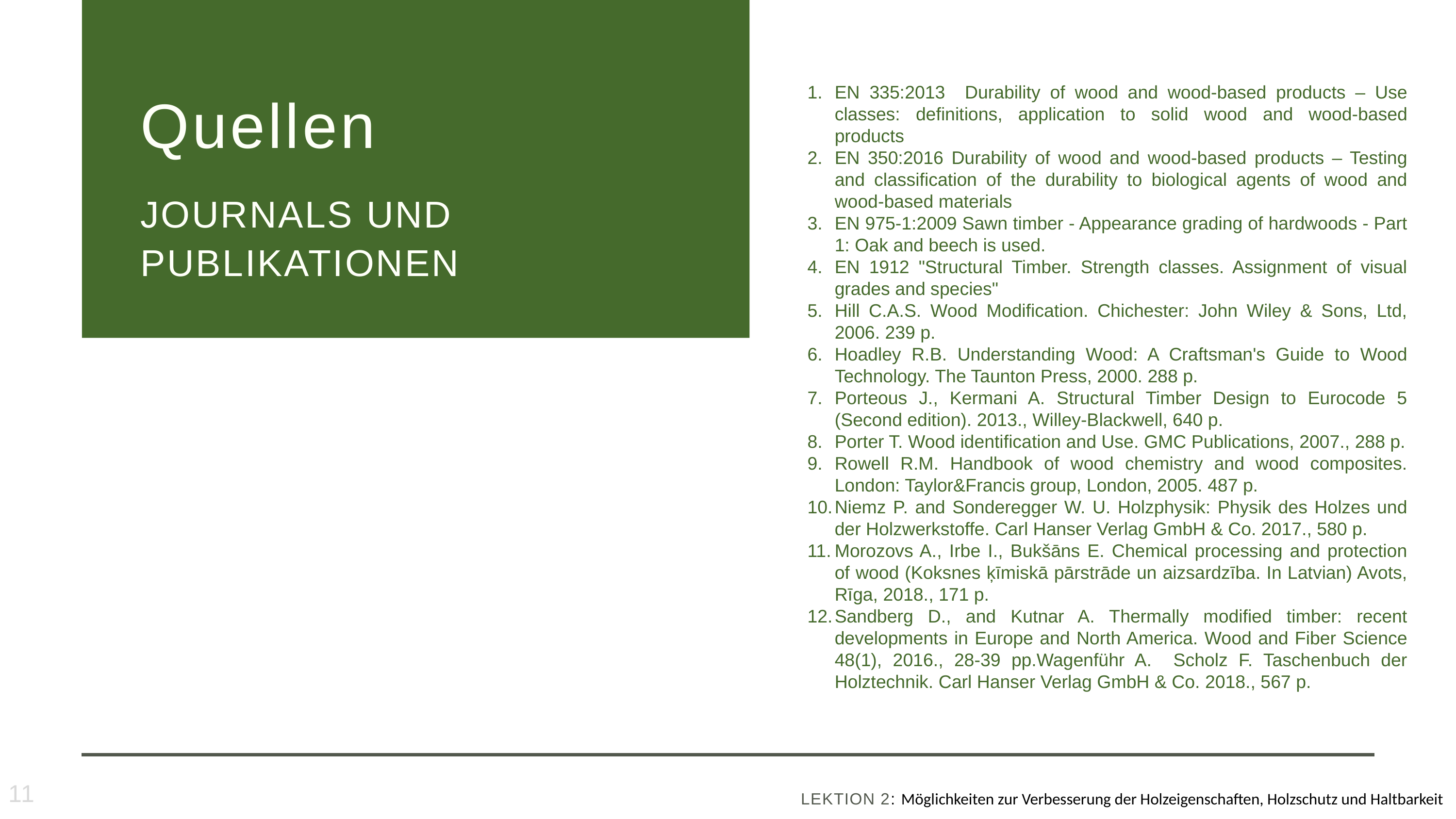

Quellen
JOURNALS UND PUBLIKATIONEN
EN 335:2013   Durability of wood and wood-based products – Use classes: definitions, application to solid wood and wood-based products
EN 350:2016 Durability of wood and wood-based products – Testing and classification of the durability to biological agents of wood and wood-based materials
EN 975-1:2009 Sawn timber - Appearance grading of hardwoods - Part 1: Oak and beech is used.
EN 1912 "Structural Timber. Strength classes. Assignment of visual grades and species"
Hill C.A.S. Wood Modification. Chichester: John Wiley & Sons, Ltd, 2006. 239 p.
Hoadley R.B. Understanding Wood: A Craftsman's Guide to Wood Technology. The Taunton Press, 2000. 288 p.
Porteous J., Kermani A. Structural Timber Design to Eurocode 5 (Second edition). 2013., Willey-Blackwell, 640 p.
Porter T. Wood identification and Use. GMC Publications, 2007., 288 p.
Rowell R.M. Handbook of wood chemistry and wood composites. London: Taylor&Francis group, London, 2005. 487 p.
Niemz P. and Sonderegger W. U. Holzphysik: Physik des Holzes und der Holzwerkstoffe. Carl Hanser Verlag GmbH & Co. 2017., 580 p.
Morozovs A., Irbe I., Bukšāns E. Chemical processing and protection of wood (Koksnes ķīmiskā pārstrāde un aizsardzība. In Latvian) Avots, Rīga, 2018., 171 p.
Sandberg D., and Kutnar A. Thermally modified timber: recent developments in Europe and North America. Wood and Fiber Science 48(1), 2016., 28-39 pp.Wagenführ A.  Scholz F. Taschenbuch der Holztechnik. Carl Hanser Verlag GmbH & Co. 2018., 567 p.

11
LEKTION 2: Möglichkeiten zur Verbesserung der Holzeigenschaften, Holzschutz und Haltbarkeit